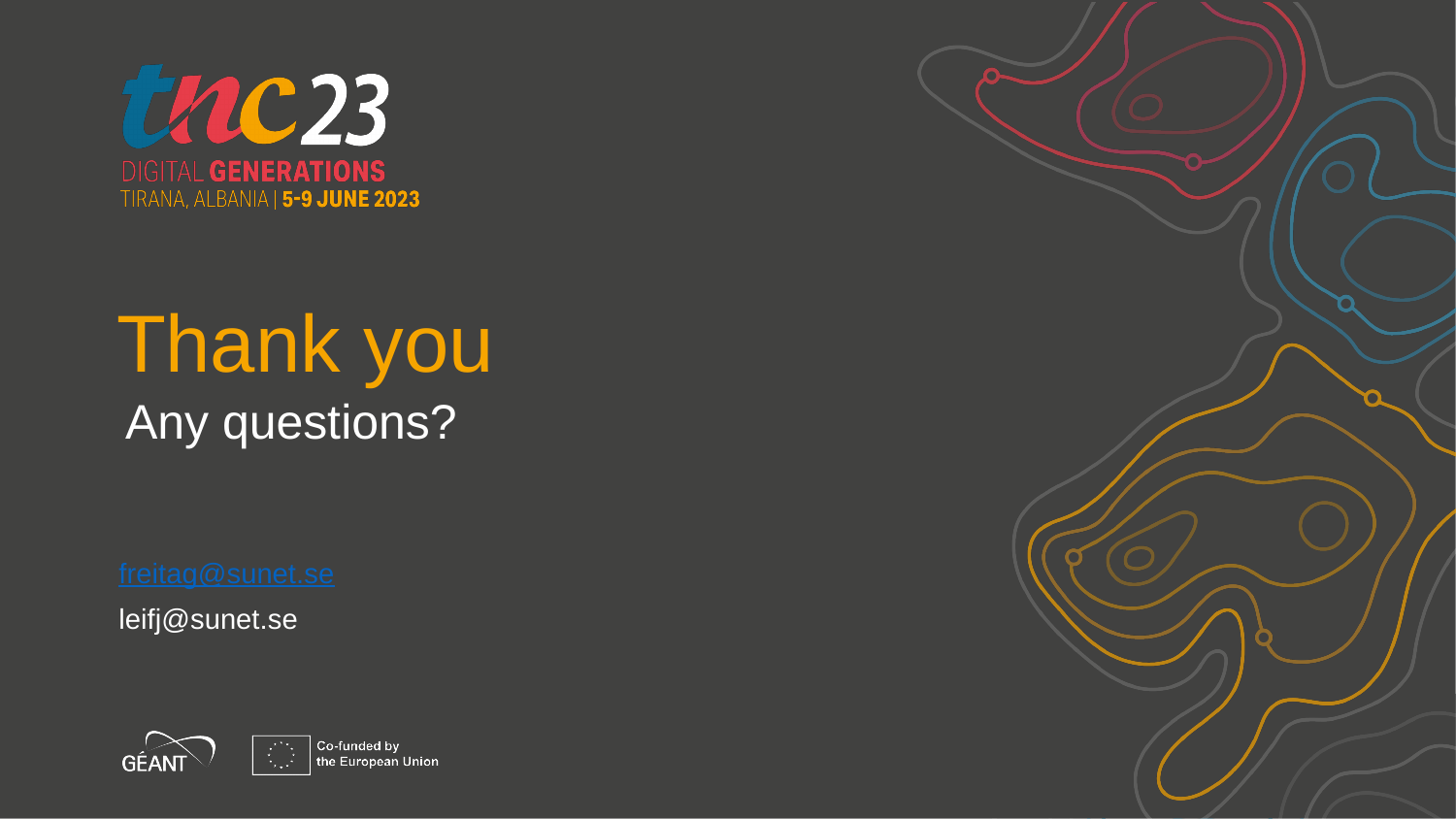

Thank you
Any questions?
# freitag@sunet.se
leifj@sunet.se